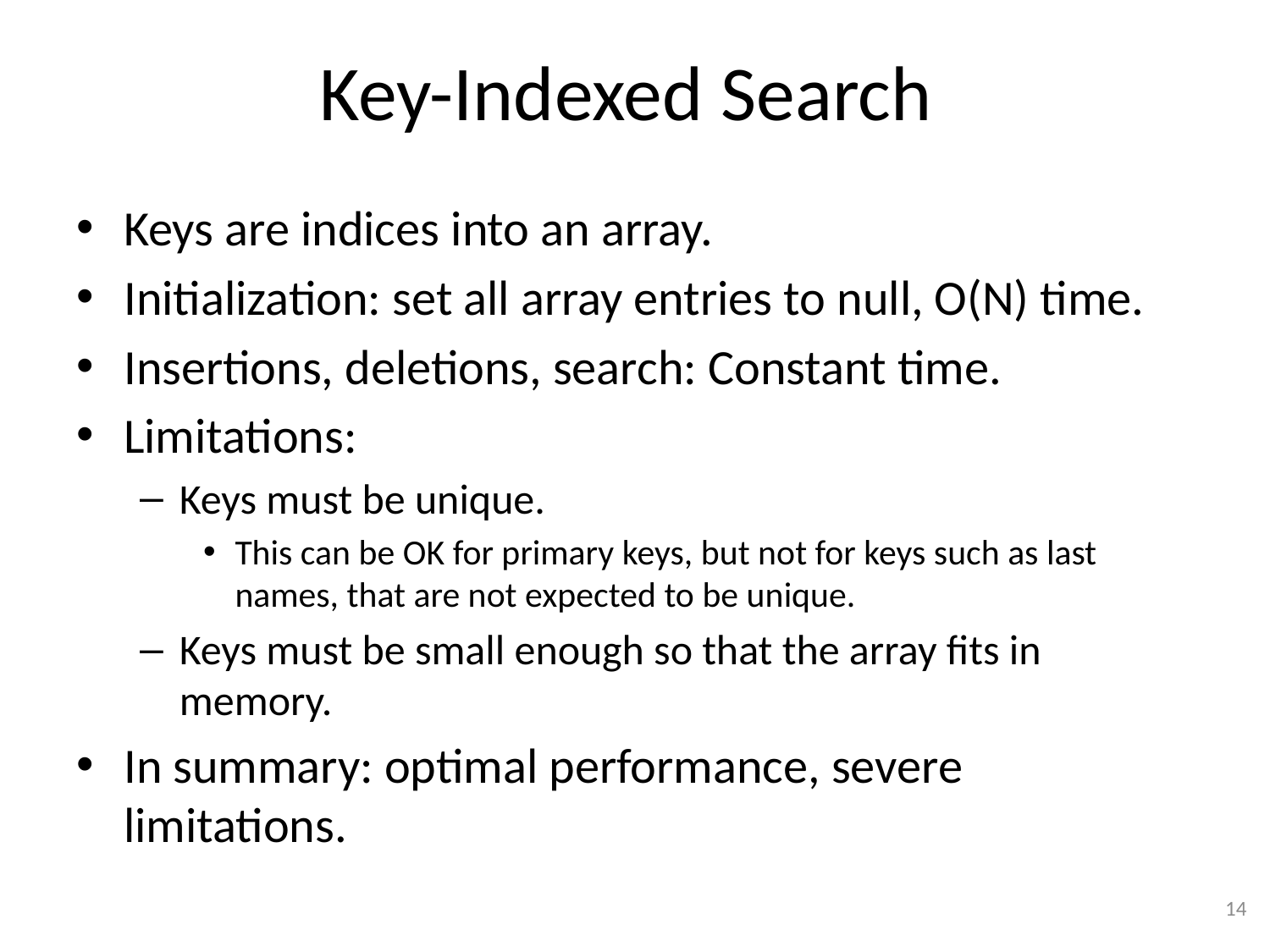

# Key-Indexed Search
Keys are indices into an array.
Initialization: set all array entries to null, O(N) time.
Insertions, deletions, search: Constant time.
Limitations:
Keys must be unique.
This can be OK for primary keys, but not for keys such as last names, that are not expected to be unique.
Keys must be small enough so that the array fits in memory.
In summary: optimal performance, severe limitations.

14